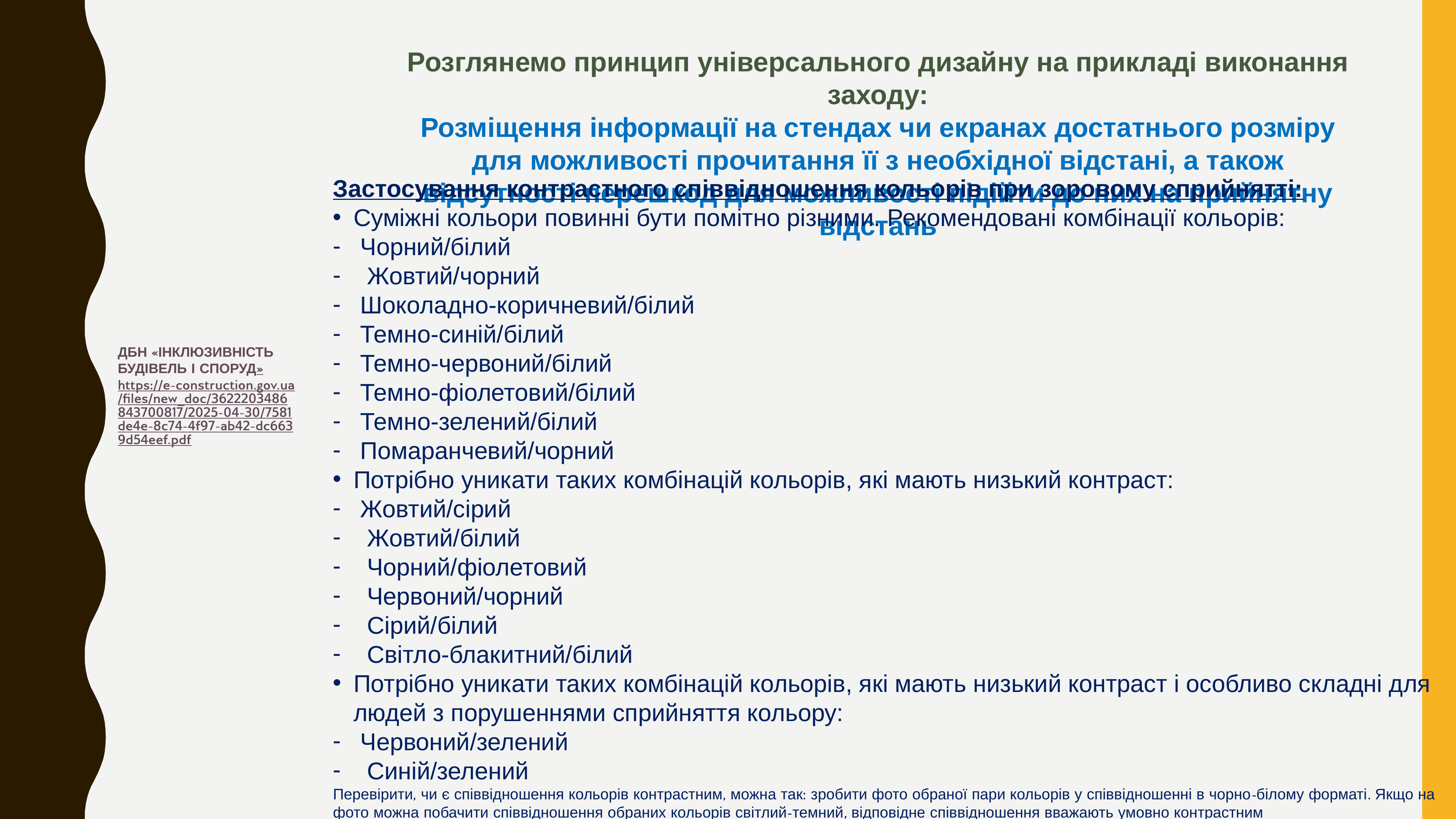

Розглянемо принцип універсального дизайну на прикладі виконання заходу:
Розміщення інформації на стендах чи екранах достатнього розміру для можливості прочитання її з необхідної відстані, а також відсутності перешкод для можливості підійти до них на прийнятну відстань

Застосування контрастного співвідношення кольорів при зоровому сприйнятті:
Суміжні кольори повинні бути помітно різними. Рекомендовані комбінації кольорів:
Чорний/білий
 Жовтий/чорний
Шоколадно-коричневий/білий
Темно-синій/білий
Темно-червоний/білий
Темно-фіолетовий/білий
Темно-зелений/білий
Помаранчевий/чорний
Потрібно уникати таких комбінацій кольорів, які мають низький контраст:
Жовтий/сірий
 Жовтий/білий
 Чорний/фіолетовий
 Червоний/чорний
 Сірий/білий
 Світло-блакитний/білий
Потрібно уникати таких комбінацій кольорів, які мають низький контраст і особливо складні для людей з порушеннями сприйняття кольору:
Червоний/зелений
 Синій/зелений
Перевірити, чи є співвідношення кольорів контрастним, можна так: зробити фото обраної пари кольорів у співвідношенні в чорно-білому форматі. Якщо на фото можна побачити співвідношення обраних кольорів світлий-темний, відповідне співвідношення вважають умовно контрастним

ДБН «ІНКЛЮЗИВНІСТЬ БУДІВЕЛЬ І СПОРУД»
https://e-construction.gov.ua/files/new_doc/3622203486843700817/2025-04-30/7581de4e-8c74-4f97-ab42-dc6639d54eef.pdf